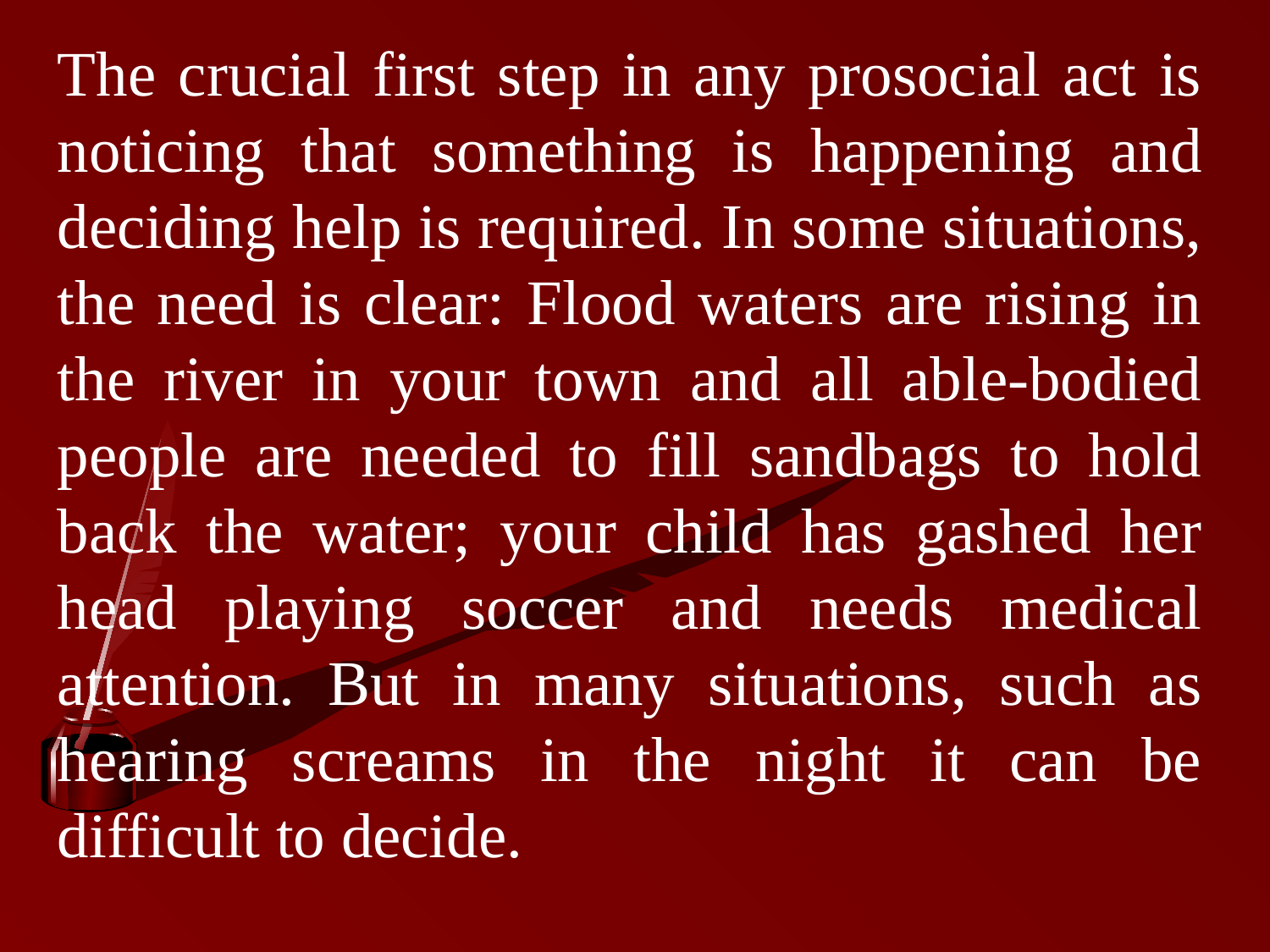

The crucial first step in any prosocial act is noticing that something is happening and deciding help is required. In some situations, the need is clear: Flood waters are rising in the river in your town and all able-bodied people are needed to fill sandbags to hold back the water; your child has gashed her head playing soccer and needs medical attention. But in many situations, such as hearing screams in the night it can be difficult to decide.